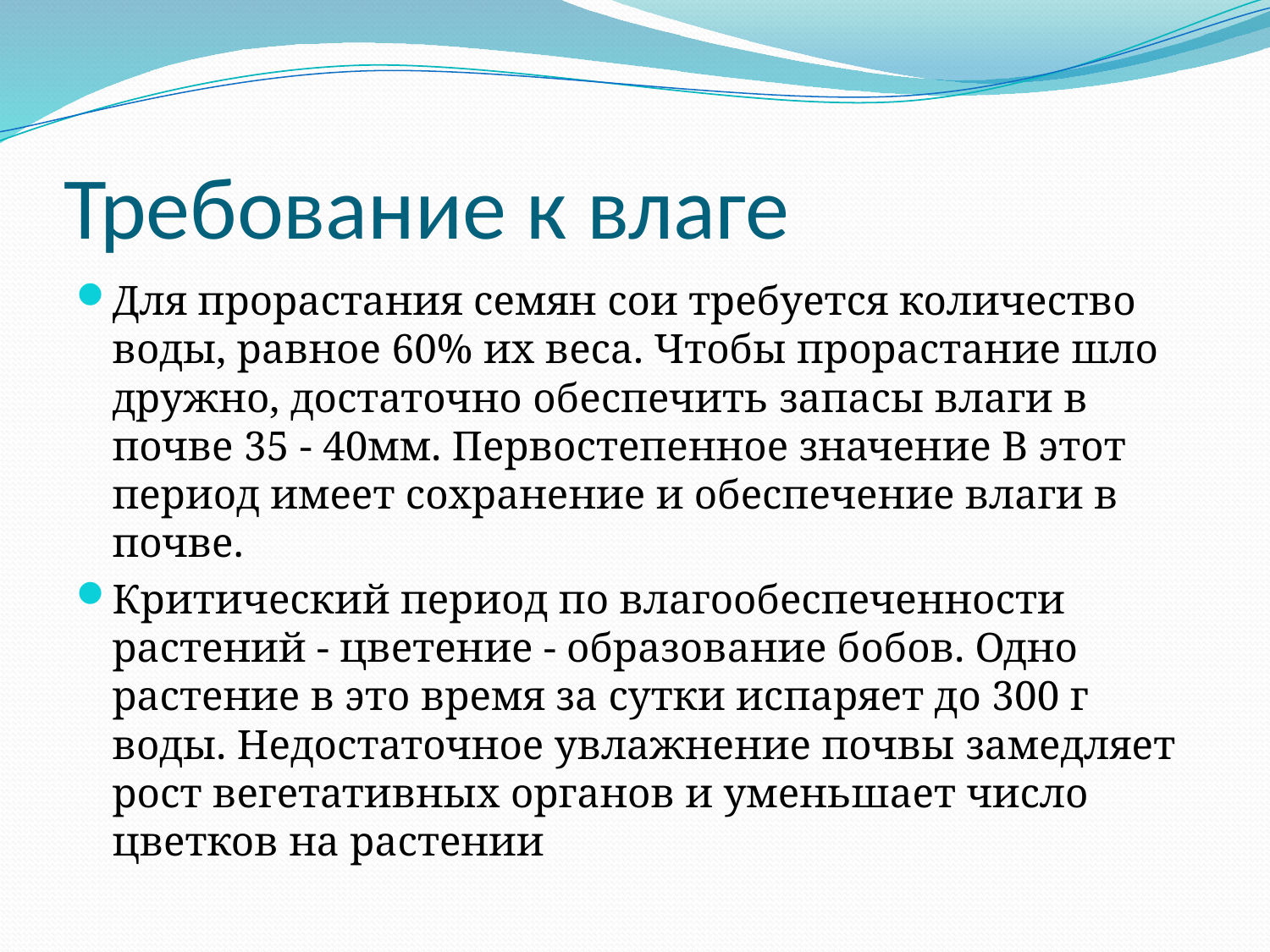

# Требование к влаге
Для прорастания семян сои требуется количество воды, равное 60% их веса. Чтобы прорастание шло дружно, достаточно обеспечить запасы влаги в почве 35 - 40мм. Первостепенное значение В этот период имеет сохранение и обеспечение влаги в почве.
Критический период по влагообеспеченности растений - цветение - образование бобов. Одно растение в это время за сутки испаряет до 300 г воды. Недостаточное увлажнение почвы замедляет рост вегетативных органов и уменьшает число цветков на растении